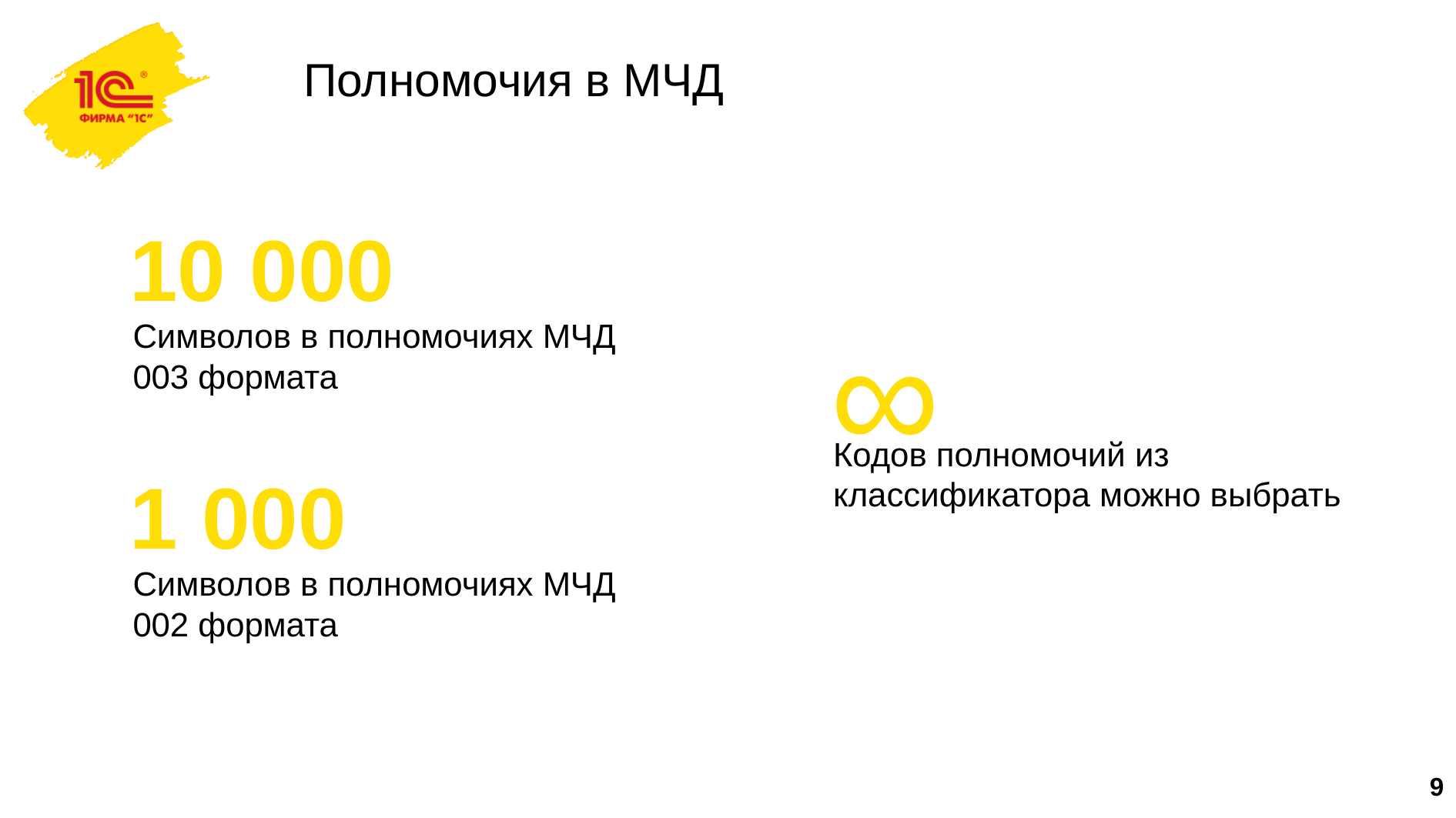

# Полномочия в МЧД
10 000
∞
Символов в полномочиях МЧД 003 формата
Кодов полномочий из классификатора можно выбрать
1 000
Символов в полномочиях МЧД 002 формата